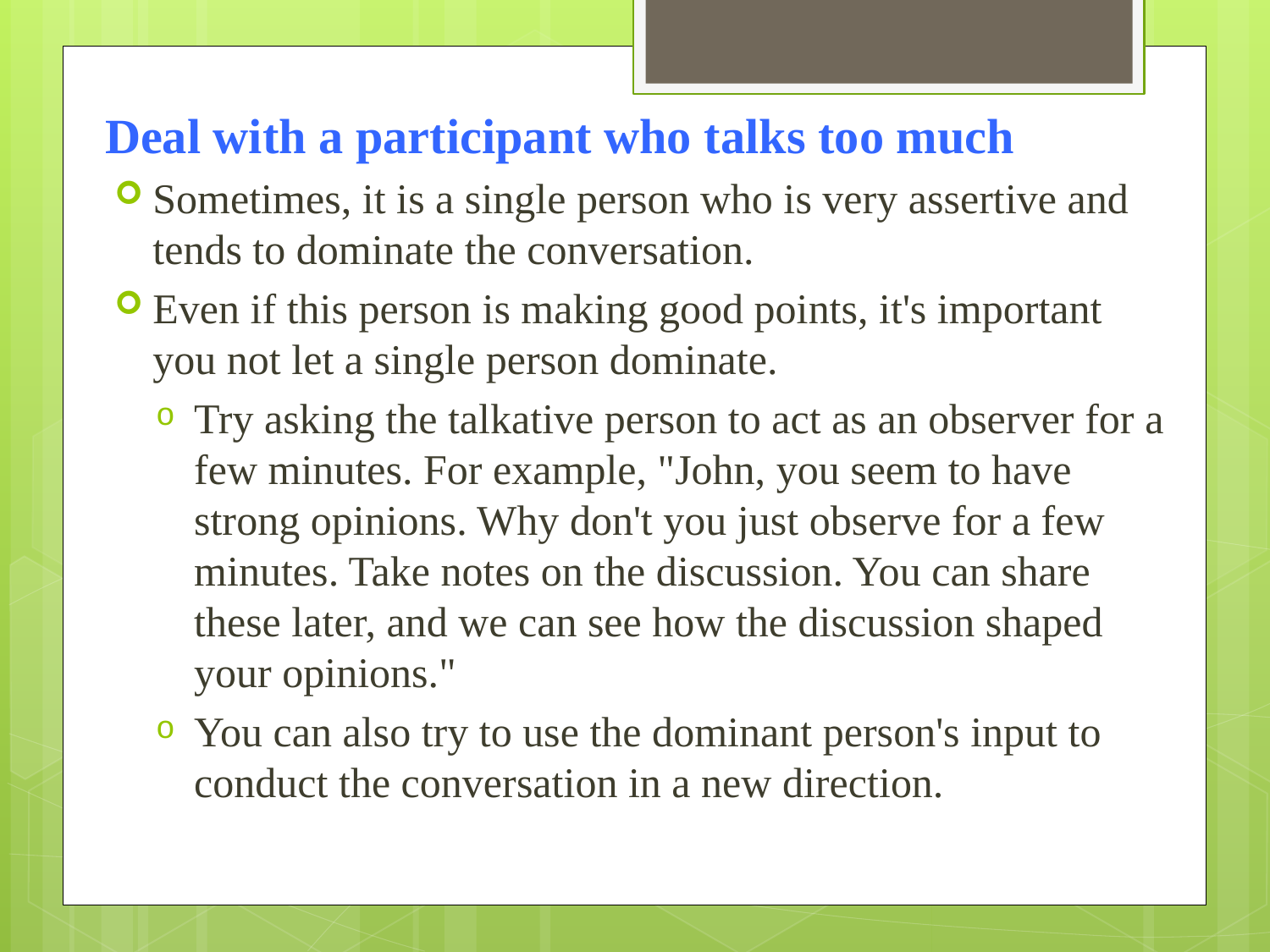

Deal with a participant who talks too much
Sometimes, it is a single person who is very assertive and tends to dominate the conversation.
Even if this person is making good points, it's important you not let a single person dominate.
Try asking the talkative person to act as an observer for a few minutes. For example, "John, you seem to have strong opinions. Why don't you just observe for a few minutes. Take notes on the discussion. You can share these later, and we can see how the discussion shaped your opinions."
You can also try to use the dominant person's input to conduct the conversation in a new direction.